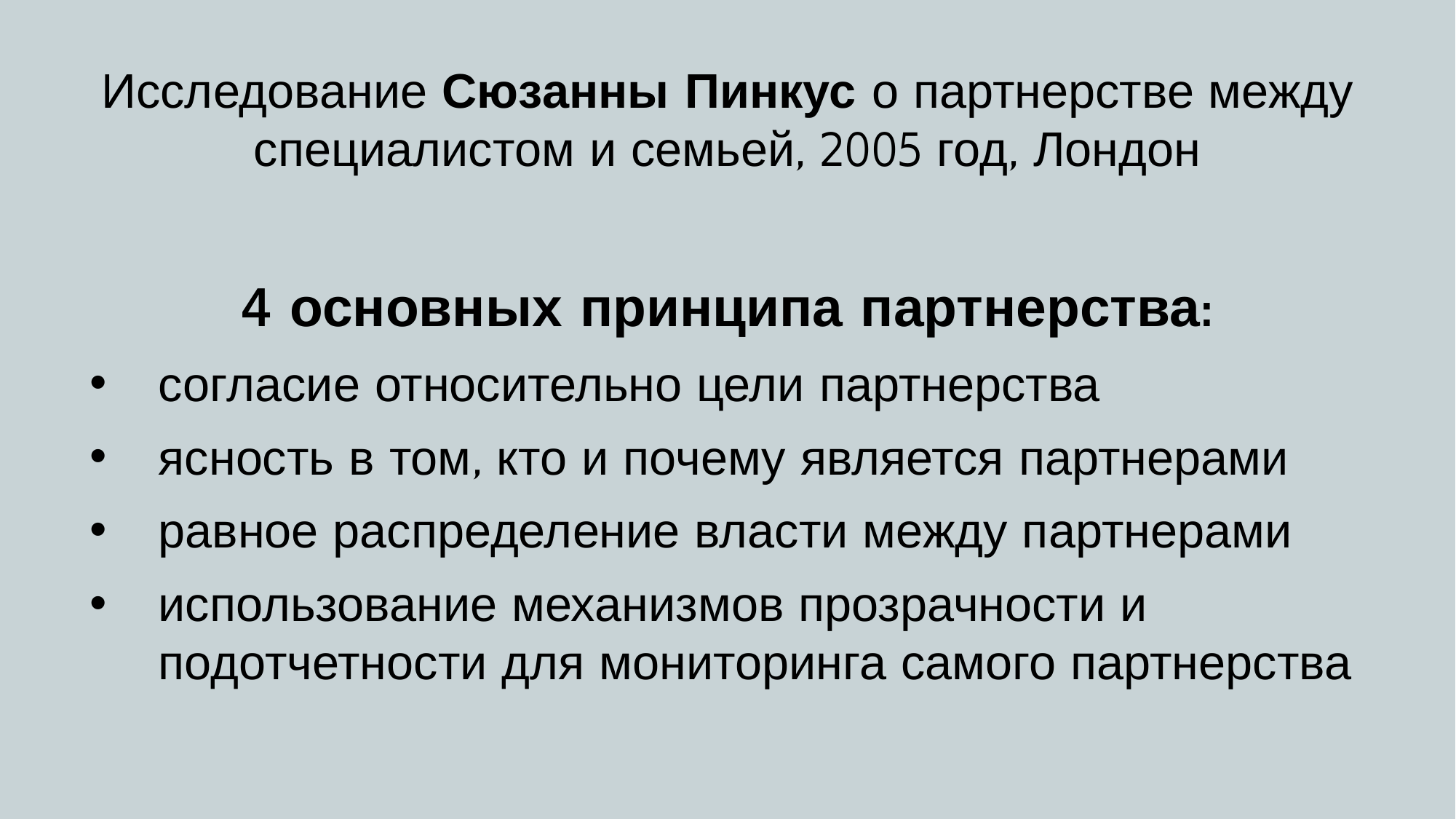

Исследование Сюзанны Пинкус о партнерстве между специалистом и семьей, 2005 год, Лондон

4 основных принципа партнерства:
согласие относительно цели партнерства
ясность в том, кто и почему является партнерами
равное распределение власти между партнерами
использование механизмов прозрачности и подотчетности для мониторинга самого партнерства